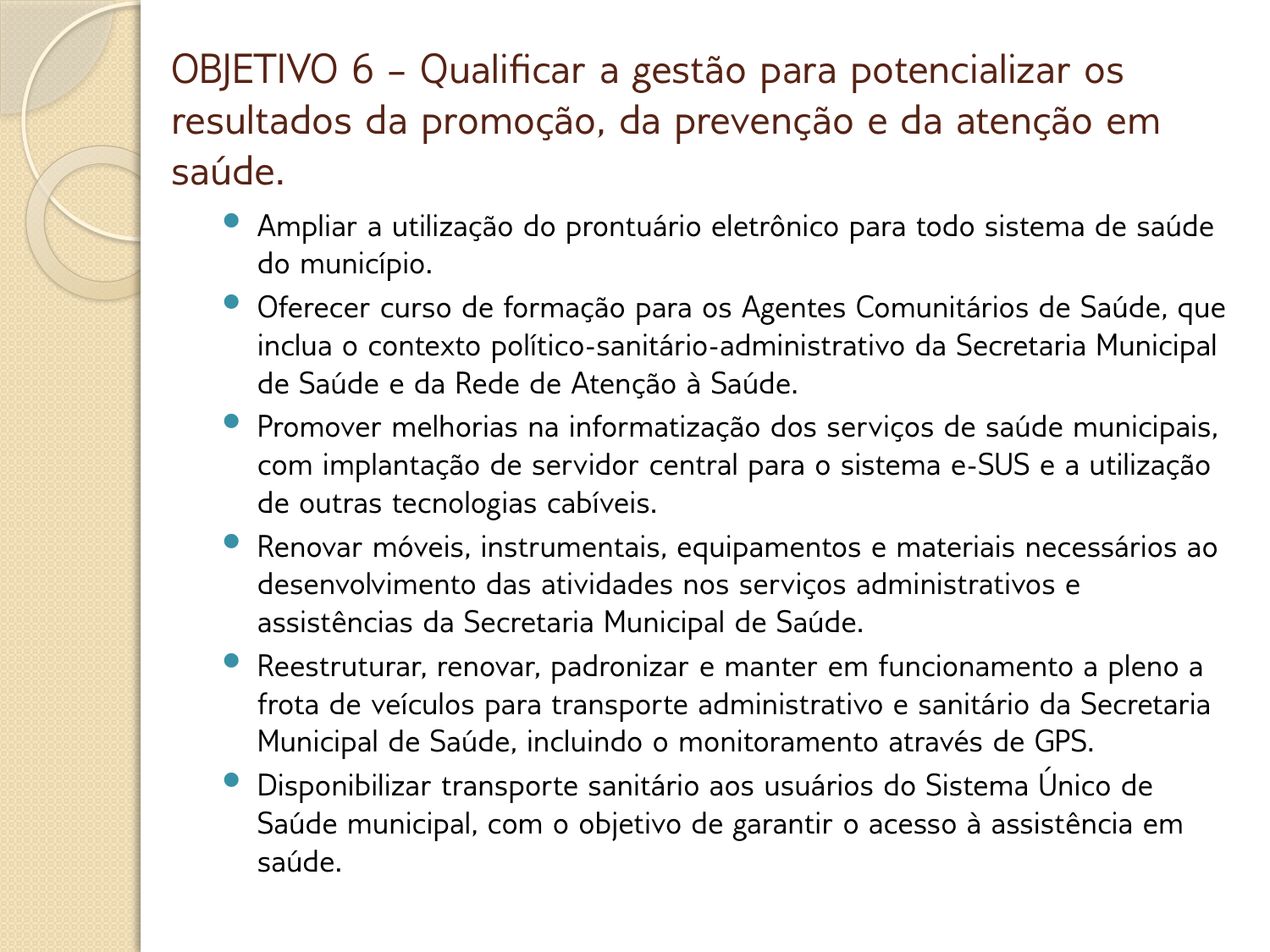

# OBJETIVO 6 – Qualificar a gestão para potencializar os resultados da promoção, da prevenção e da atenção em saúde.
Ampliar a utilização do prontuário eletrônico para todo sistema de saúde do município.
Oferecer curso de formação para os Agentes Comunitários de Saúde, que inclua o contexto político-sanitário-administrativo da Secretaria Municipal de Saúde e da Rede de Atenção à Saúde.
Promover melhorias na informatização dos serviços de saúde municipais, com implantação de servidor central para o sistema e-SUS e a utilização de outras tecnologias cabíveis.
Renovar móveis, instrumentais, equipamentos e materiais necessários ao desenvolvimento das atividades nos serviços administrativos e assistências da Secretaria Municipal de Saúde.
Reestruturar, renovar, padronizar e manter em funcionamento a pleno a frota de veículos para transporte administrativo e sanitário da Secretaria Municipal de Saúde, incluindo o monitoramento através de GPS.
Disponibilizar transporte sanitário aos usuários do Sistema Único de Saúde municipal, com o objetivo de garantir o acesso à assistência em saúde.